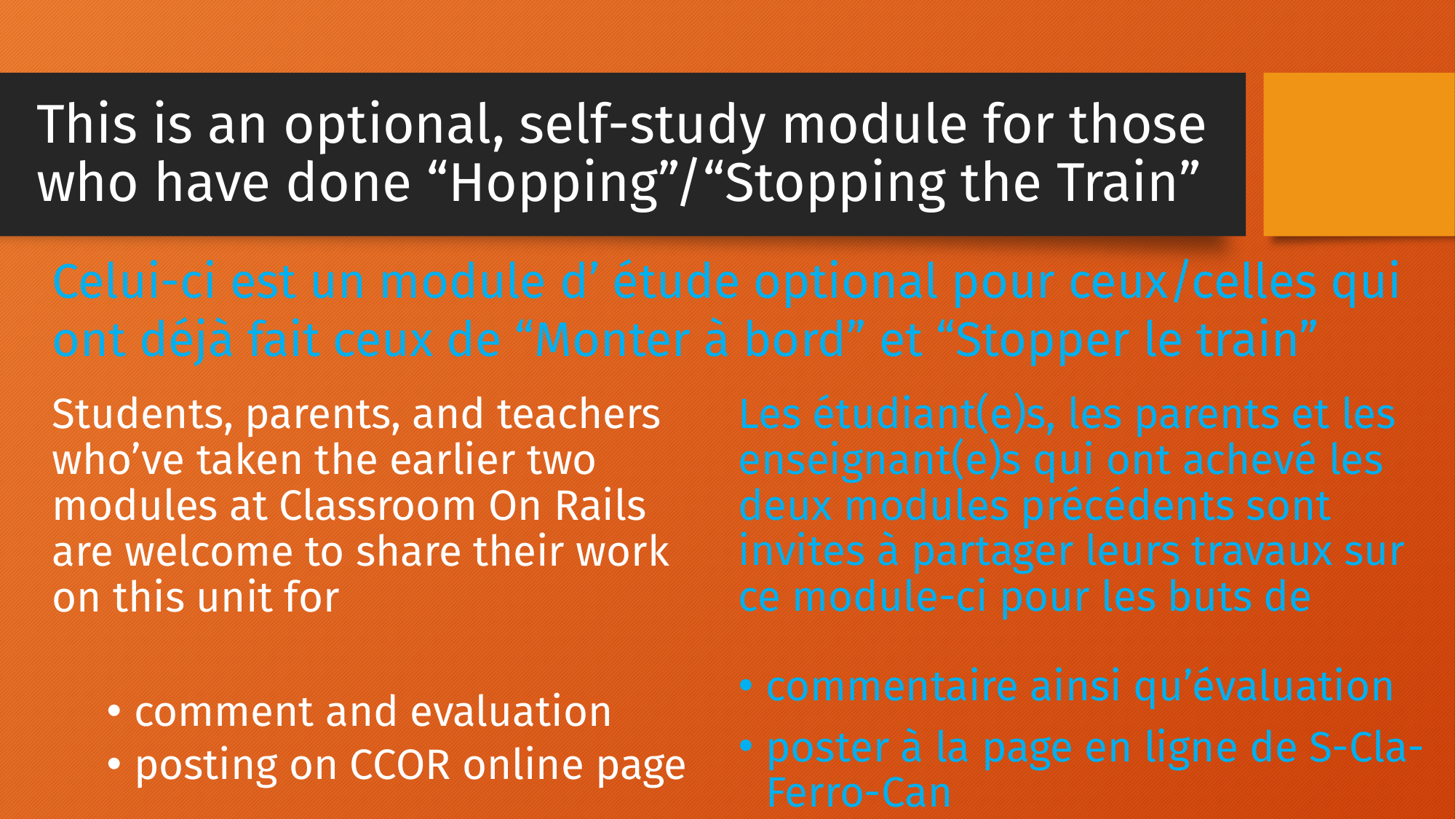

# This is an optional, self-study module for those who have done “Hopping”/“Stopping the Train”
Celui-ci est un module d’ étude optional pour ceux/celles qui ont déjà fait ceux de “Monter à bord” et “Stopper le train”
Students, parents, and teachers who’ve taken the earlier two modules at Classroom On Rails are welcome to share their work on this unit for

comment and evaluation
posting on CCOR online page

Les étudiant(e)s, les parents et les enseignant(e)s qui ont achevé les deux modules précédents sont invites à partager leurs travaux sur ce module-ci pour les buts de

commentaire ainsi qu’évaluation
poster à la page en ligne de S-Cla-Ferro-Can